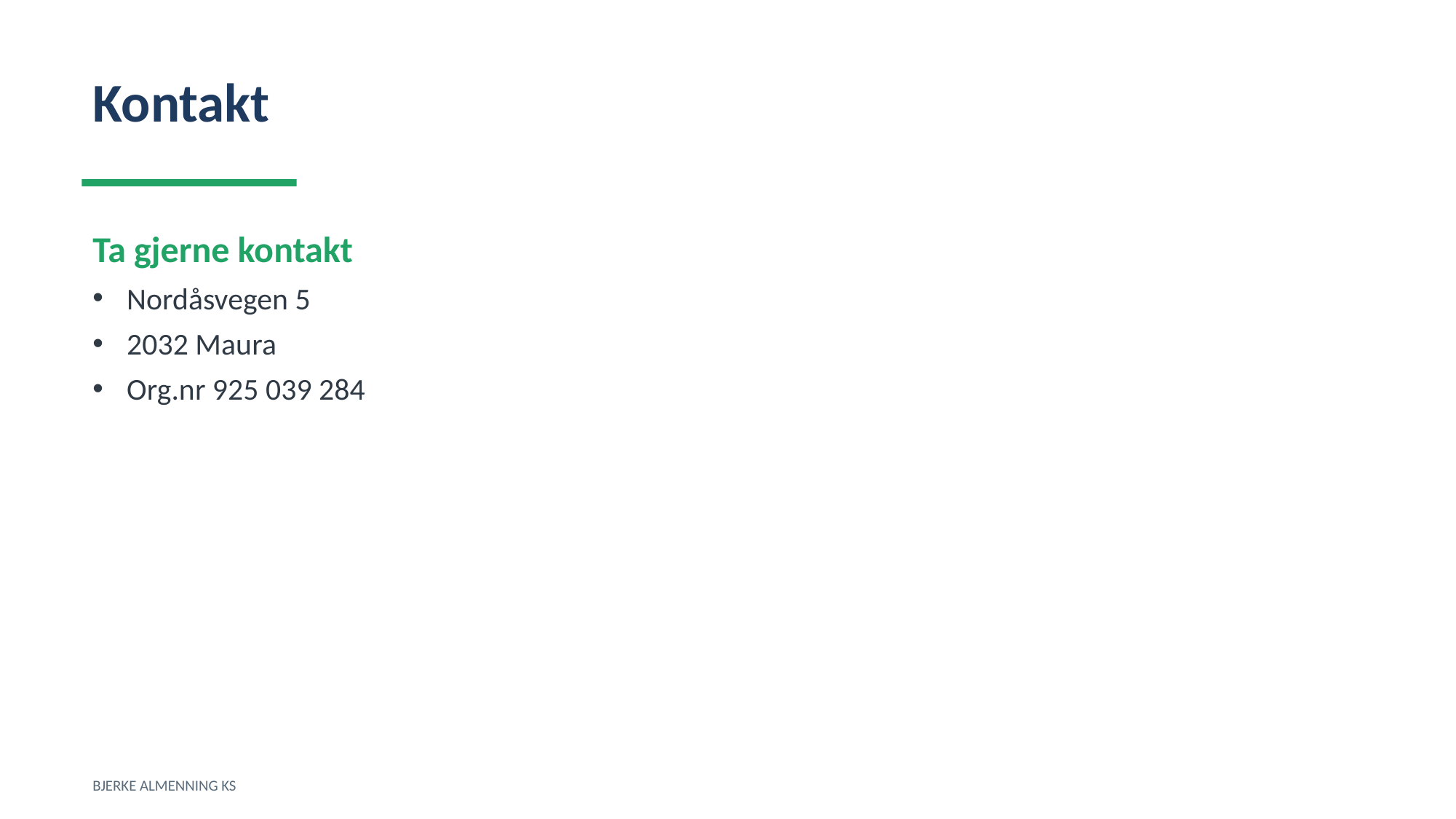

Kontakt

Ta gjerne kontakt
Nordåsvegen 5
2032 Maura
Org.nr 925 039 284
BJERKE ALMENNING KS